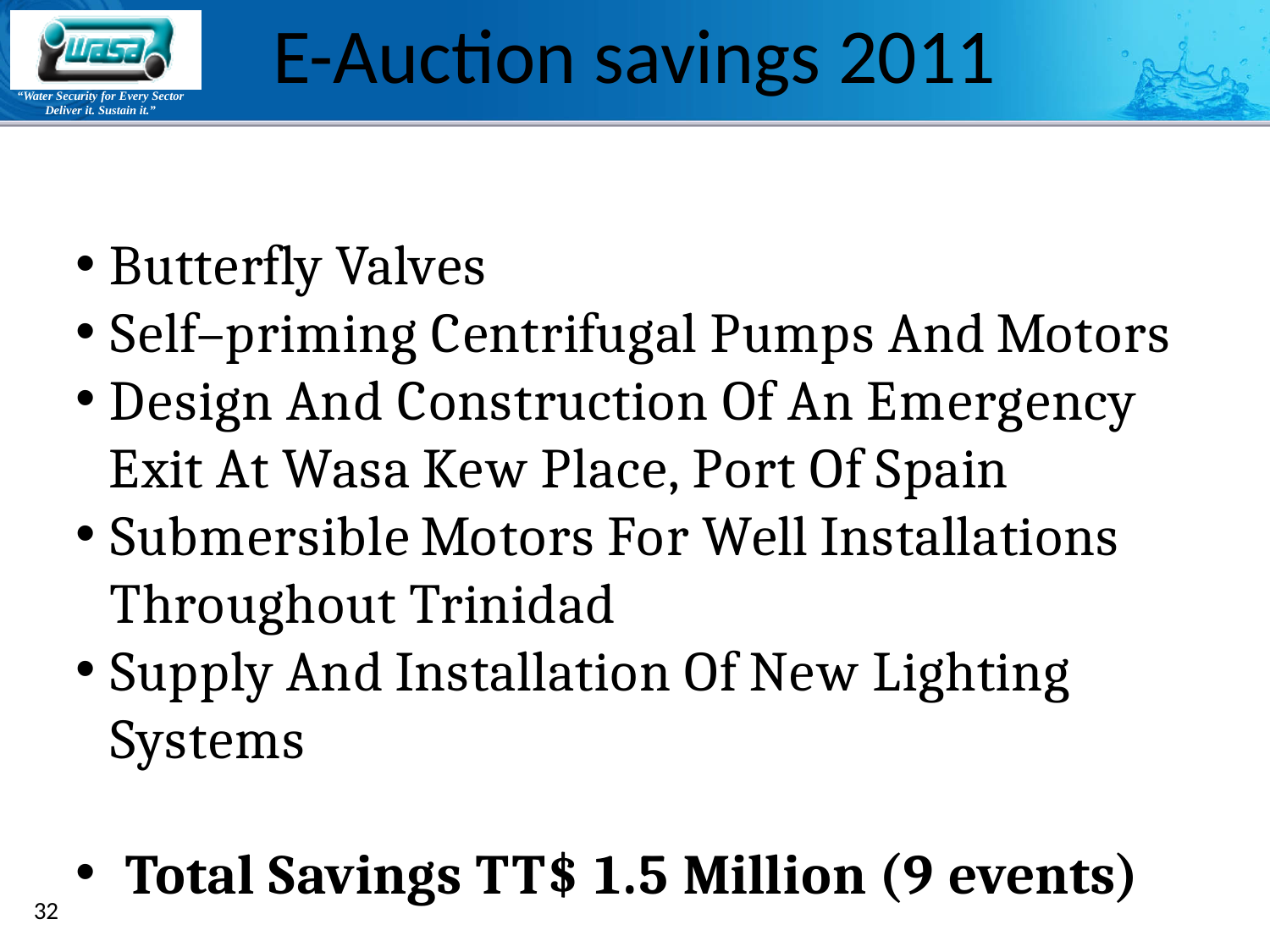

# E-Auction savings 2011
Butterfly Valves
Self–priming Centrifugal Pumps And Motors
Design And Construction Of An Emergency Exit At Wasa Kew Place, Port Of Spain
Submersible Motors For Well Installations Throughout Trinidad
Supply And Installation Of New Lighting Systems

Total Savings TT$ 1.5 Million (9 events)

32